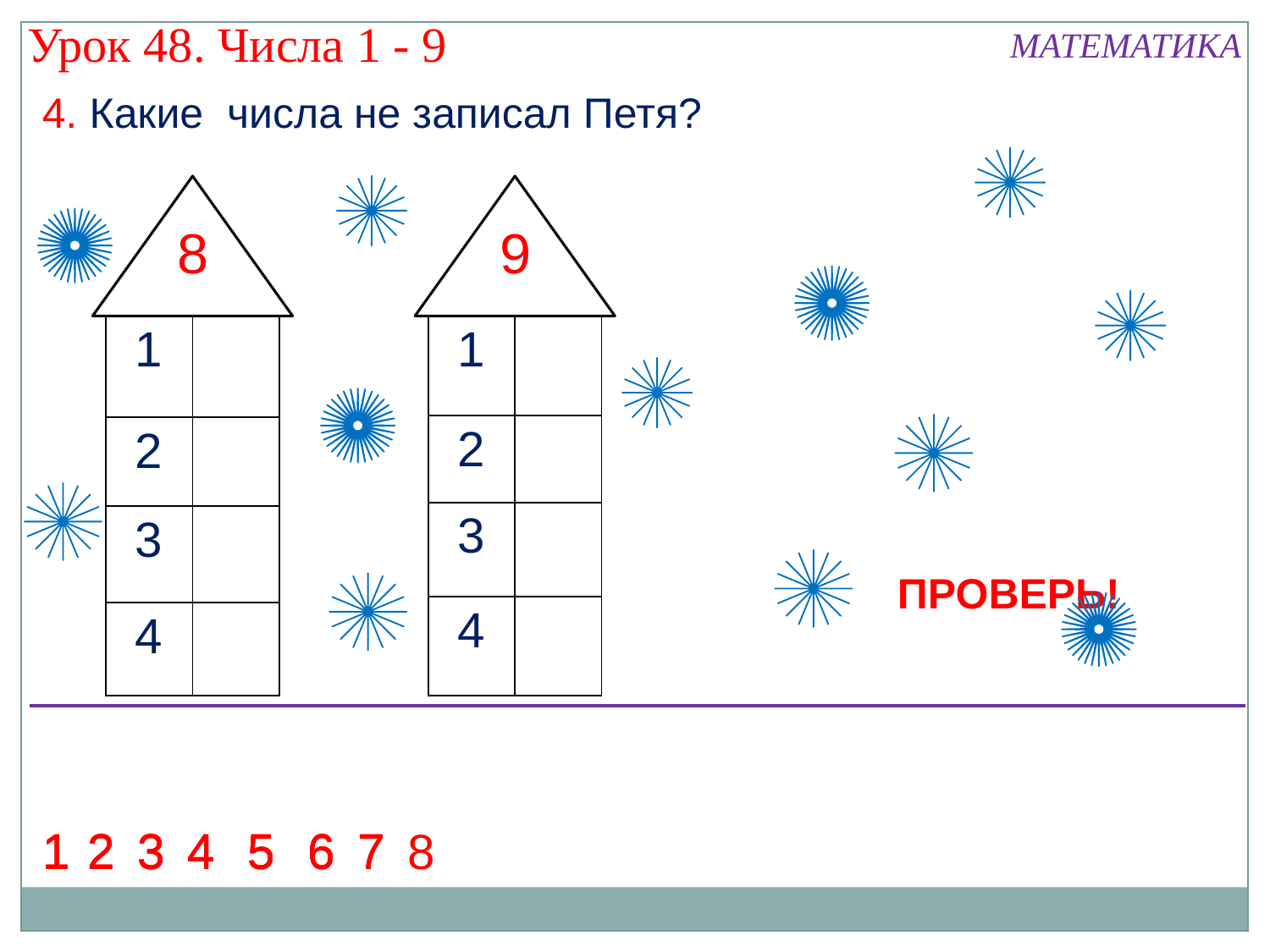

Урок 48. Числа 1 - 9
МАТЕМАТИКА
4. Какие  числа не записал Петя?

8
9

| 1 | 7 |
| --- | --- |
| 2 | 6 |
| 3 | 5 |
| 4 | 4 |
| 1 | 8 |
| --- | --- |
| 2 | 7 |
| 3 | 6 |
| 4 | 5 |
7
7

7
7

7
7

ПРОВЕРЬ!

7
7
1
1
2
2
3
3
4
4
5
5
6
6
7
7
1
1
2
2
3
3
4
4
5
5
6
6
7
7
8